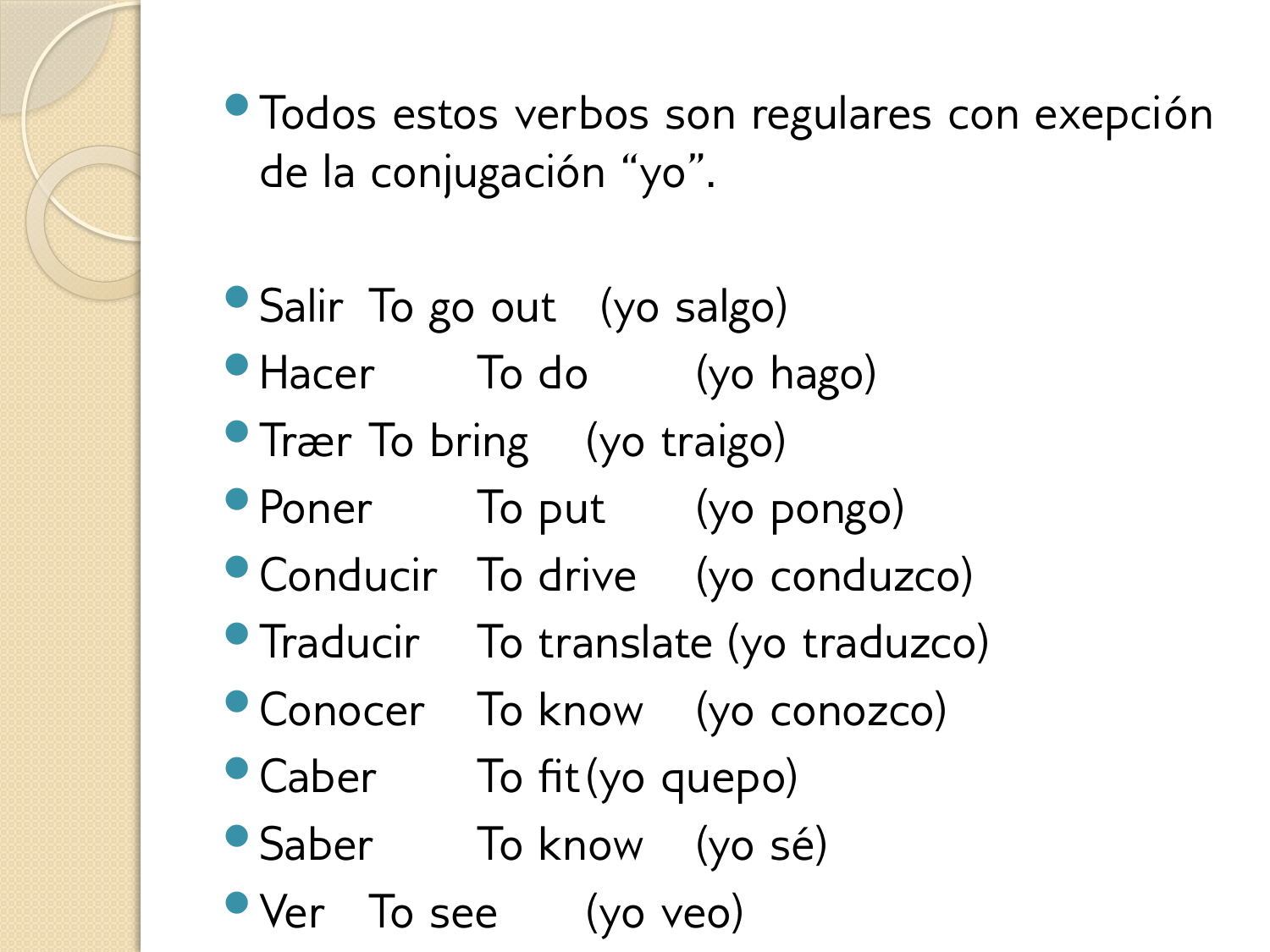

Todos estos verbos son regulares con exepción de la conjugación “yo”.

Salir		To go out 	 (yo salgo)
Hacer		To do  	(yo hago)
Traer		To bring	(yo traigo)
Poner		To put	(yo pongo)
Conducir	To drive	(yo conduzco)
Traducir		To translate (yo traduzco)
Conocer		To know	(yo conozco)
Caber		To fit		(yo quepo)
Saber 		To know 	(yo sé)
Ver		To see	(yo veo)